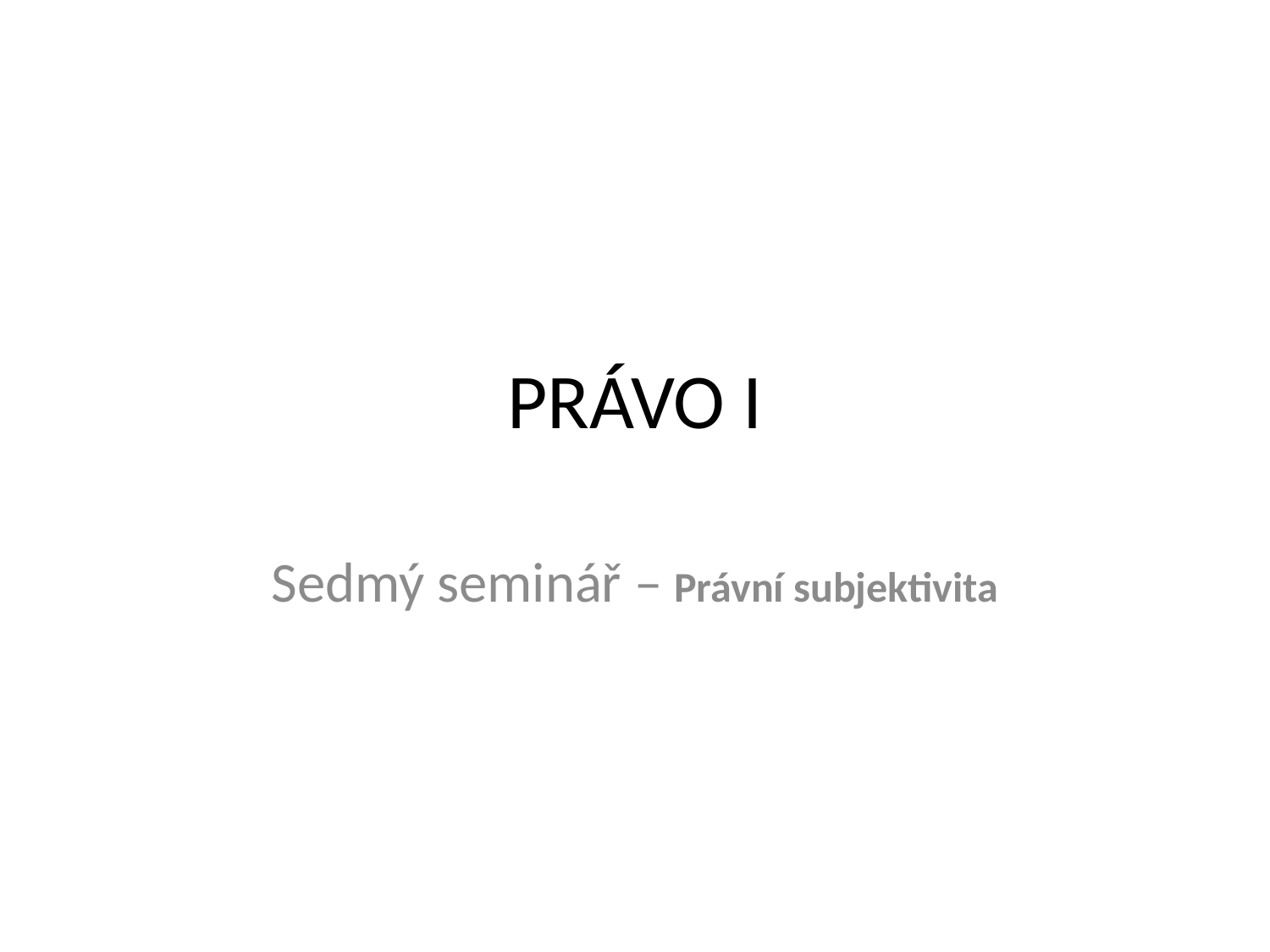

# PRÁVO I
Sedmý seminář – Právní subjektivita